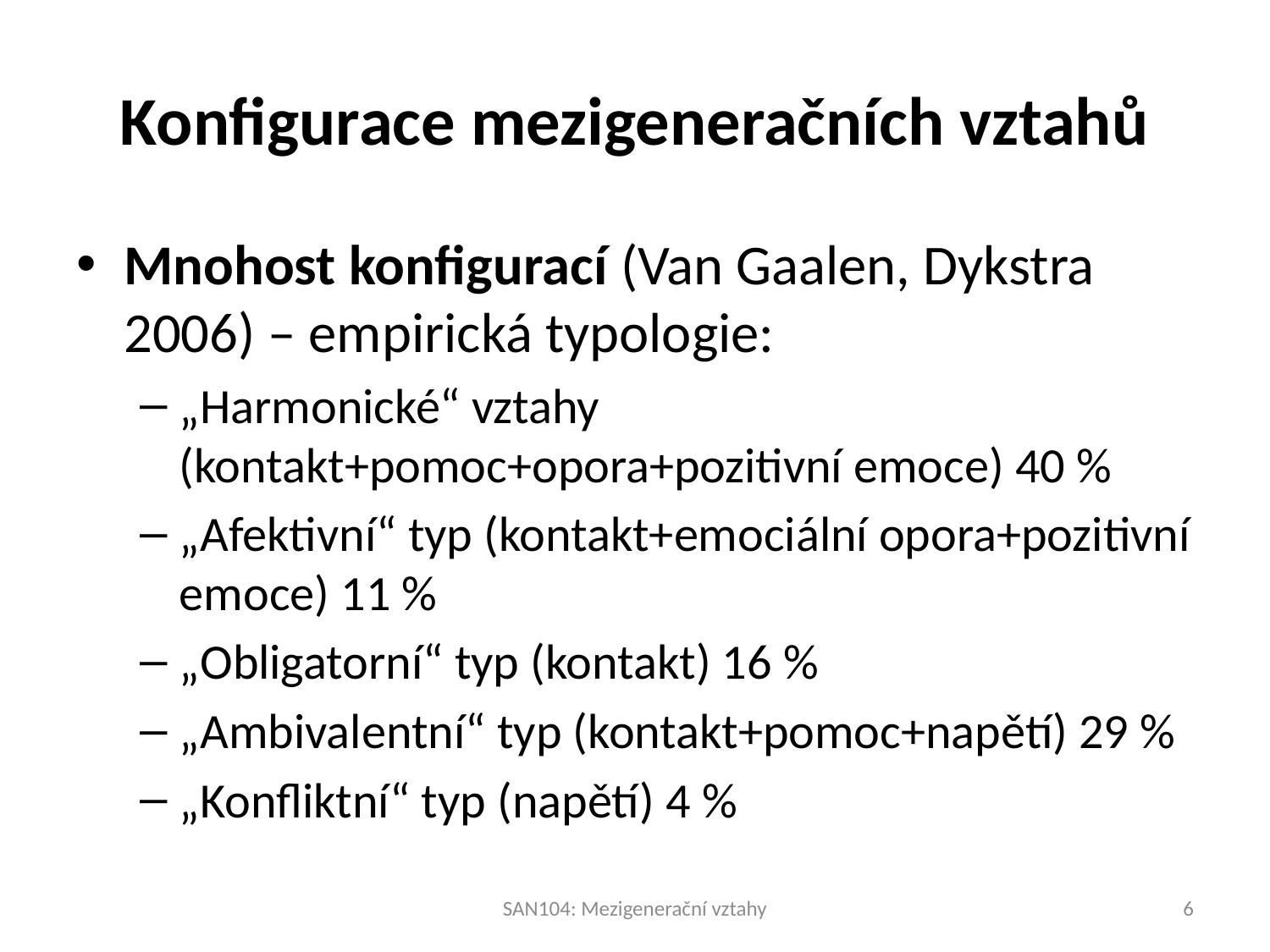

# Konfigurace mezigeneračních vztahů
Mnohost konfigurací (Van Gaalen, Dykstra 2006) – empirická typologie:
„Harmonické“ vztahy (kontakt+pomoc+opora+pozitivní emoce) 40 %
„Afektivní“ typ (kontakt+emociální opora+pozitivní emoce) 11 %
„Obligatorní“ typ (kontakt) 16 %
„Ambivalentní“ typ (kontakt+pomoc+napětí) 29 %
„Konfliktní“ typ (napětí) 4 %

SAN104: Mezigenerační vztahy
6